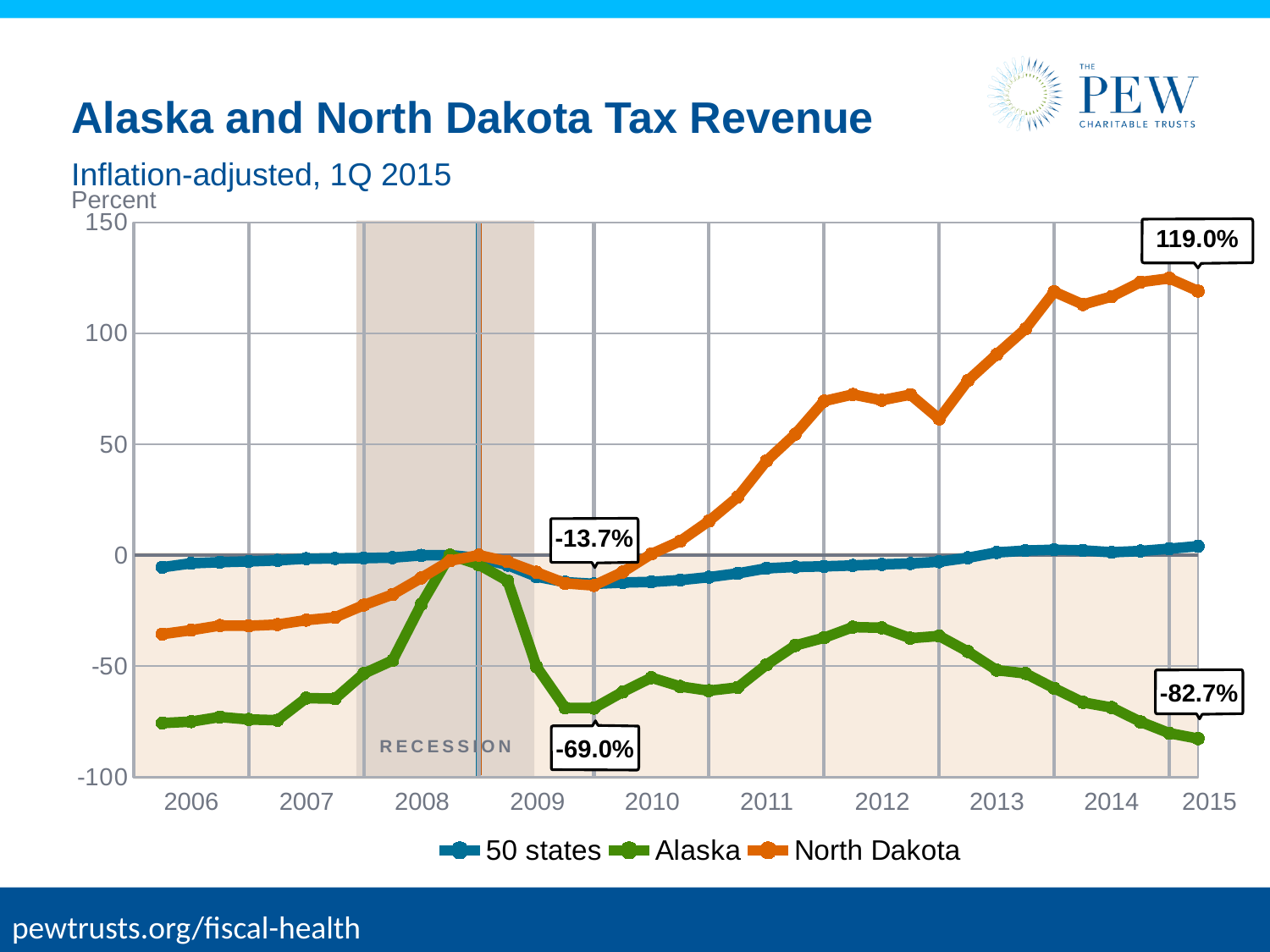

# Alaska and North Dakota Tax Revenue
Inflation-adjusted, 1Q 2015
Percent

### Chart

| Category | 50 states | Alaska | North Dakota |
|---|---|---|---|
| 38808 | -5.4718110929565436 | -75.69841122771851 | -35.60882792826014 |
| 38899 | -3.6917299932796213 | -75.04870970044023 | -33.82547595900589 |
| 38991 | -3.1714309446470557 | -72.96069662799906 | -31.72576378621193 |
| 39083 | -2.830579873513775 | -74.05365386305715 | -31.859079067351544 |
| 39173 | -2.35401239151651 | -74.41667444906005 | -31.314900488316802 |
| 39264 | -1.5798191811569418 | -64.47422504774624 | -29.29034717412825 |
| 39356 | -1.4763148572506701 | -64.67993373881968 | -28.06939720090868 |
| 39448 | -1.3336375211444589 | -53.3925350528509 | -22.542468749106416 |
| 39539 | -1.1219326233640543 | -47.49513743595205 | -17.767118409113667 |
| 39630 | -0.10583749633872441 | -22.16913063844252 | -10.271342110968828 |
| 39722 | 0.0 | 0.0 | -2.5292829094989466 |
| 39814 | -1.3044291109524664 | -4.319135043441818 | 0.0 |
| 39904 | -4.465929687234939 | -11.621156677222501 | -2.9276730563227558 |
| 39995 | -9.68371068017242 | -50.21248992510407 | -7.709284404394447 |
| 40087 | -12.18470844230717 | -68.862030817042 | -12.706200062571078 |
| 40179 | -12.937428877811683 | -68.95562612393547 | -13.68311845728074 |
| 40269 | -12.352469970838508 | -61.67521388725251 | -7.623555249831007 |
| 40360 | -12.069678963470379 | -55.24448779414397 | 0.5209027992390075 |
| 40452 | -11.262560720892289 | -59.21377287893203 | 6.333453087619071 |
| 40544 | -9.936180964243757 | -61.11121156361947 | 15.396220934409172 |
| 40634 | -8.248918809518463 | -59.64001195690753 | 26.203585527530816 |
| 40725 | -5.96238369640667 | -49.409604061553416 | 42.51300489903578 |
| 40817 | -5.317695614444212 | -40.71895876372066 | 54.54121022396721 |
| 40909 | -5.06678548850566 | -37.2498796758745 | 69.46688423194176 |
| 41000 | -4.6494424864038315 | -32.45251723942482 | 72.44371902760459 |
| 41091 | -4.174616130091599 | -32.74336613605404 | 69.84304726322843 |
| 41183 | -3.777011363192571 | -37.44502213458758 | 72.37098929552914 |
| 41275 | -2.9695258064640693 | -36.44105883689812 | 61.43377524634629 |
| 41365 | -1.1763932230391412 | -43.4790476803569 | 78.7201345737192 |
| 41456 | 1.2108421573430348 | -51.84097481206578 | 90.47418610828555 |
| 41548 | 2.0401957106180397 | -53.32999293318799 | 101.99366324266414 |
| 41640 | 2.419688864409235 | -60.01939651031887 | 118.71557038866395 |
| 41730 | 2.1201822308897422 | -66.37759918516787 | 112.99644815647578 |
| 41821 | 1.2844750321218938 | -68.71990132478439 | 116.57462359003264 |
| 41913 | 1.8478874902549631 | -75.14903097679368 | 123.08133086373492 |
| 42005 | 2.8864657866155476 | -80.24620722135228 | 124.77651975786353 |
| 42095 | 4.034558959034992 | -82.7042225425327 | 119.04926323504311 |
119.0%

-13.7%

-82.7%

-69.0%
RECESSION
| 2006 | 2007 | 2008 | 2009 | 2010 | 2011 | 2012 | 2013 | 2014 | 2015 |
| --- | --- | --- | --- | --- | --- | --- | --- | --- | --- |